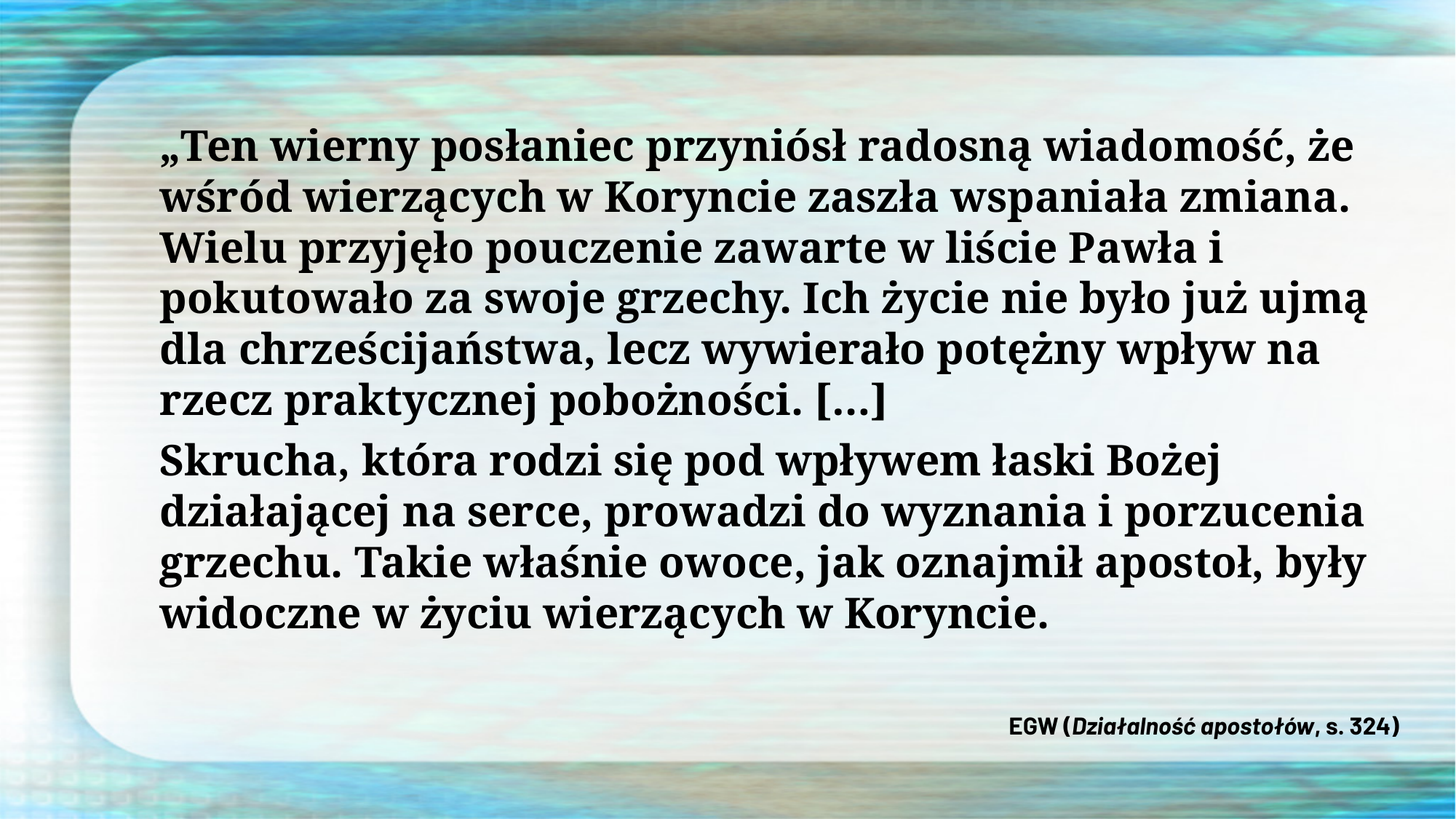

„Ten wierny posłaniec przyniósł radosną wiadomość, że wśród wierzących w Koryncie zaszła wspaniała zmiana. Wielu przyjęło pouczenie zawarte w liście Pawła i pokutowało za swoje grzechy. Ich życie nie było już ujmą dla chrześcijaństwa, lecz wywierało potężny wpływ na rzecz praktycznej pobożności. […]
Skrucha, która rodzi się pod wpływem łaski Bożej działającej na serce, prowadzi do wyznania i porzucenia grzechu. Takie właśnie owoce, jak oznajmił apostoł, były widoczne w życiu wierzących w Koryncie.
EGW (Działalność apostołów, s. 324)